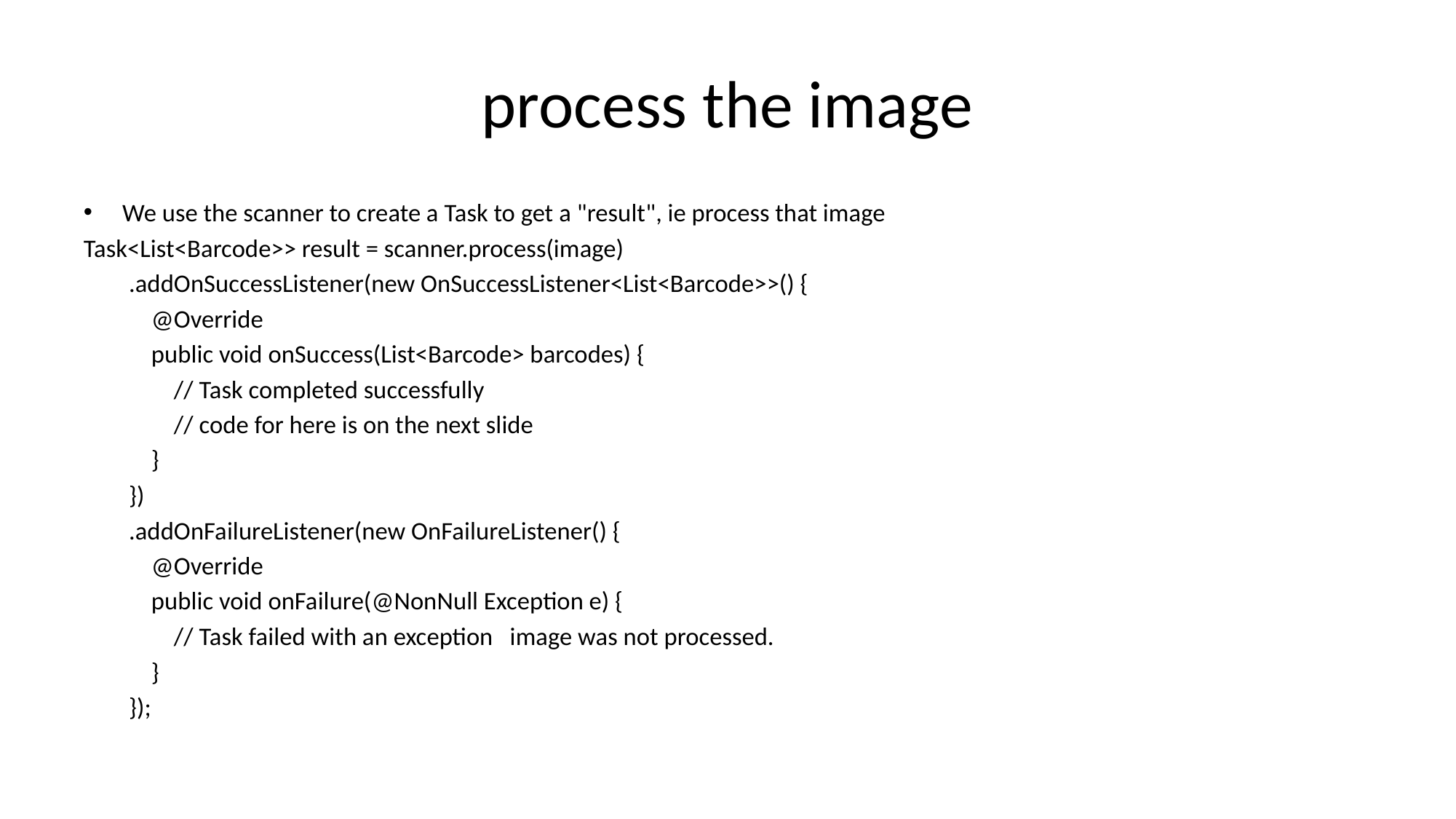

# process the image
We use the scanner to create a Task to get a "result", ie process that image
Task<List<Barcode>> result = scanner.process(image)
        .addOnSuccessListener(new OnSuccessListener<List<Barcode>>() {
            @Override
            public void onSuccess(List<Barcode> barcodes) {
                // Task completed successfully
                // code for here is on the next slide
            }
        })
        .addOnFailureListener(new OnFailureListener() {
            @Override
            public void onFailure(@NonNull Exception e) {
                // Task failed with an exception   image was not processed.
            }
        });